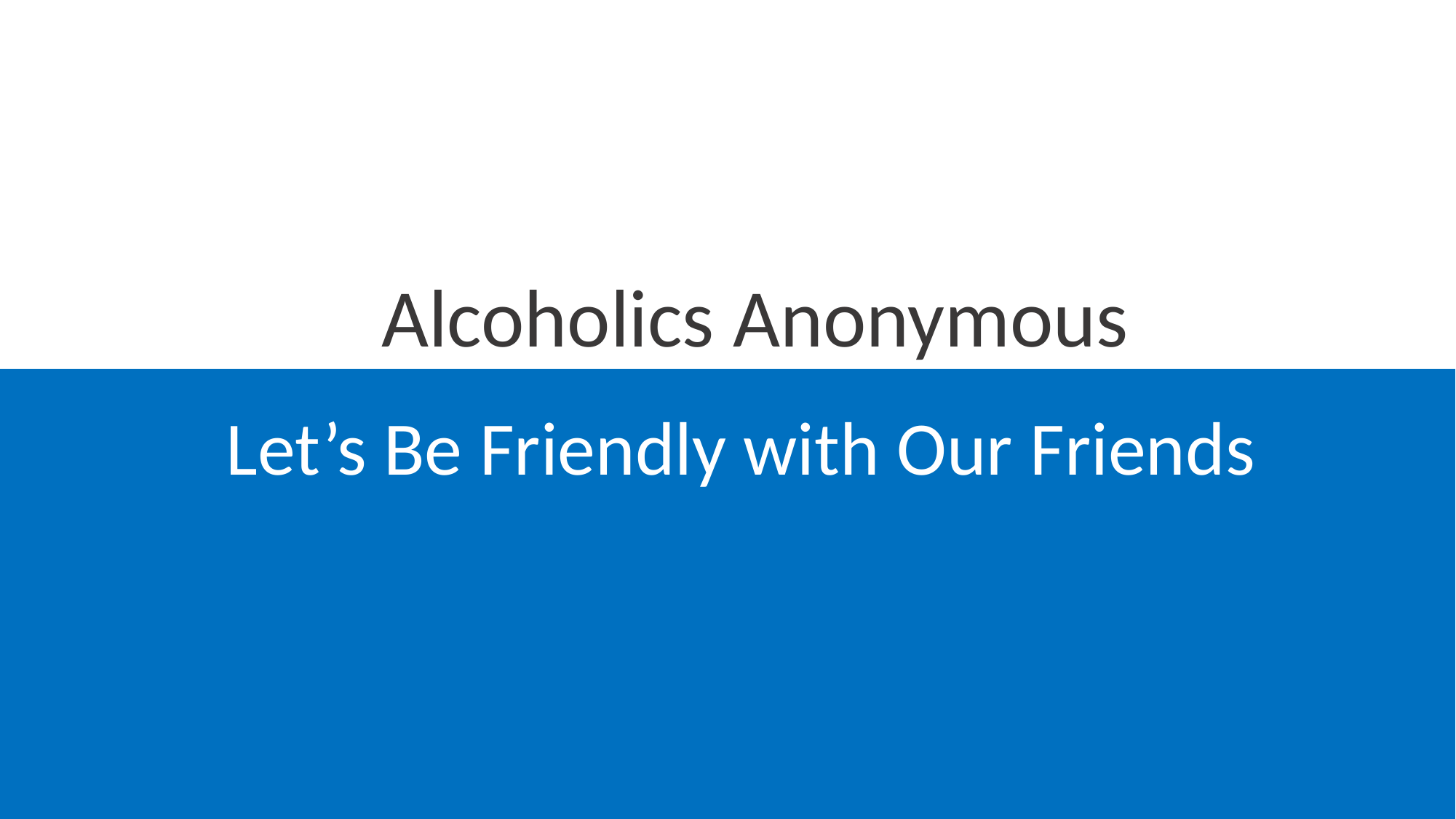

# Alcoholics Anonymous

Let’s Be Friendly with Our Friends